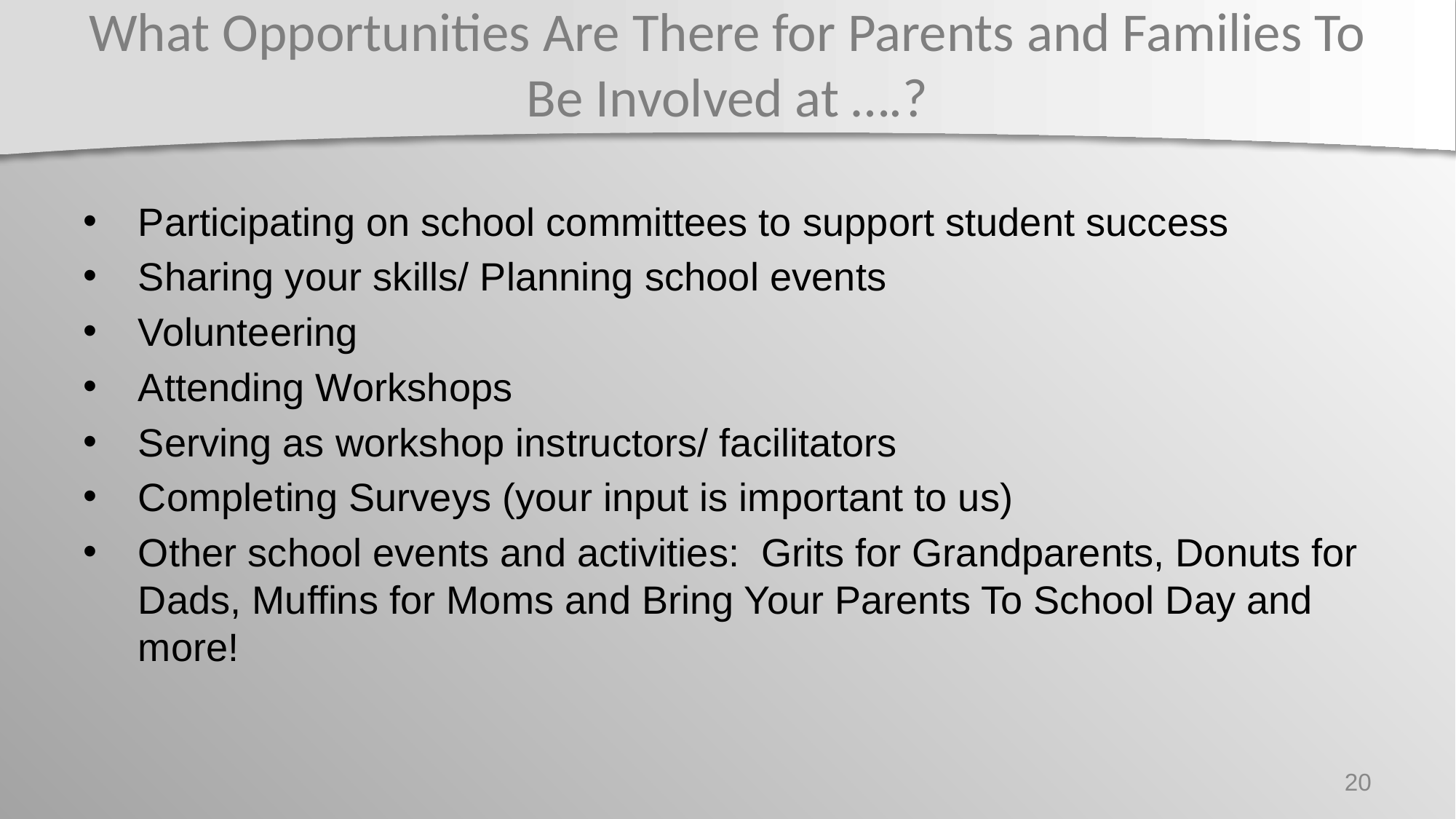

# What Opportunities Are There for Parents and Families To Be Involved at ….?
Participating on school committees to support student success
Sharing your skills/ Planning school events
Volunteering
Attending Workshops
Serving as workshop instructors/ facilitators
Completing Surveys (your input is important to us)
Other school events and activities:  Grits for Grandparents, Donuts for Dads, Muffins for Moms and Bring Your Parents To School Day and more!

20